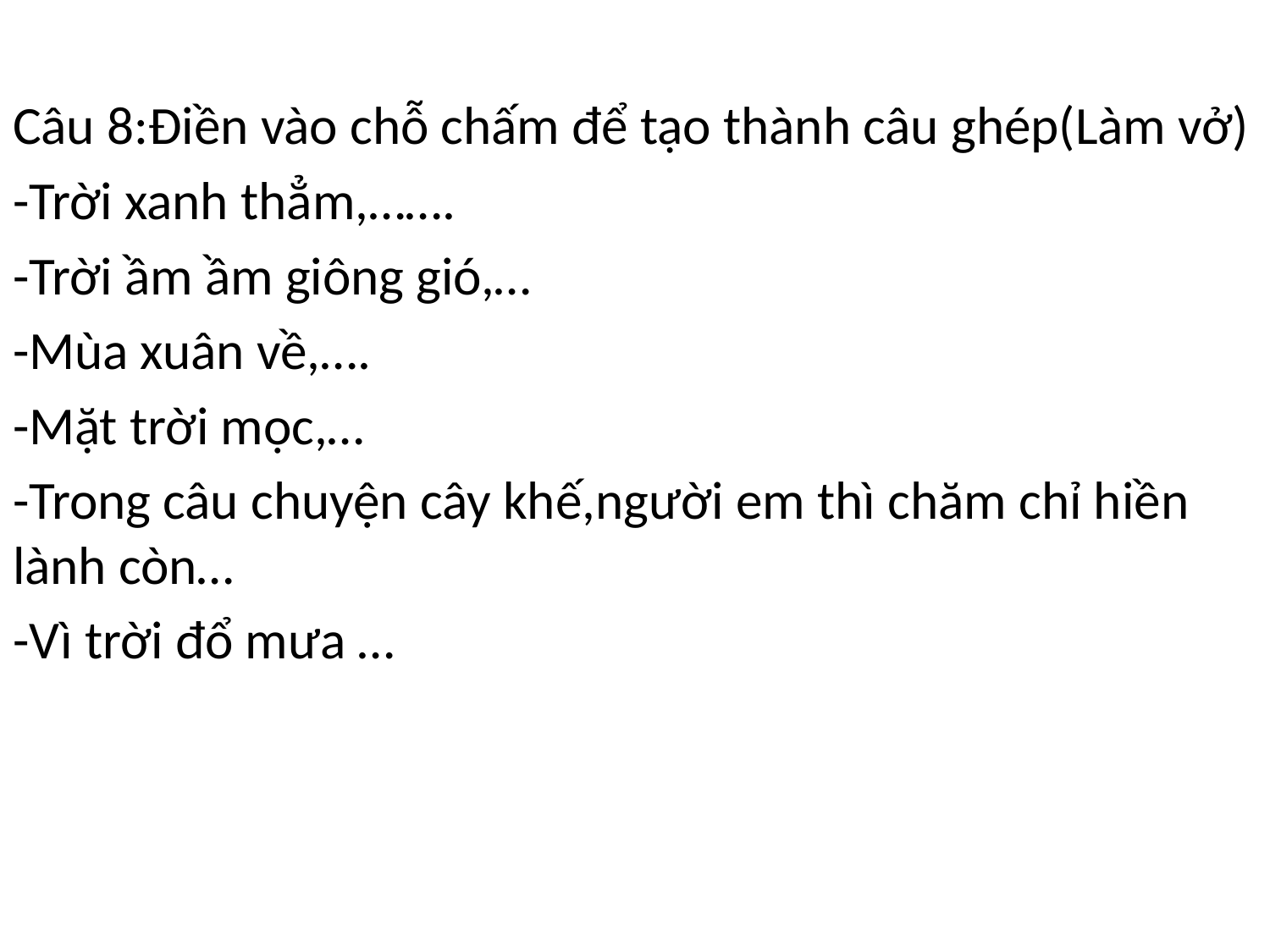

Câu 8:Điền vào chỗ chấm để tạo thành câu ghép(Làm vở)
-Trời xanh thẳm,…….
-Trời ầm ầm giông gió,…
-Mùa xuân về,….
-Mặt trời mọc,…
-Trong câu chuyện cây khế,người em thì chăm chỉ hiền lành còn…
-Vì trời đổ mưa …